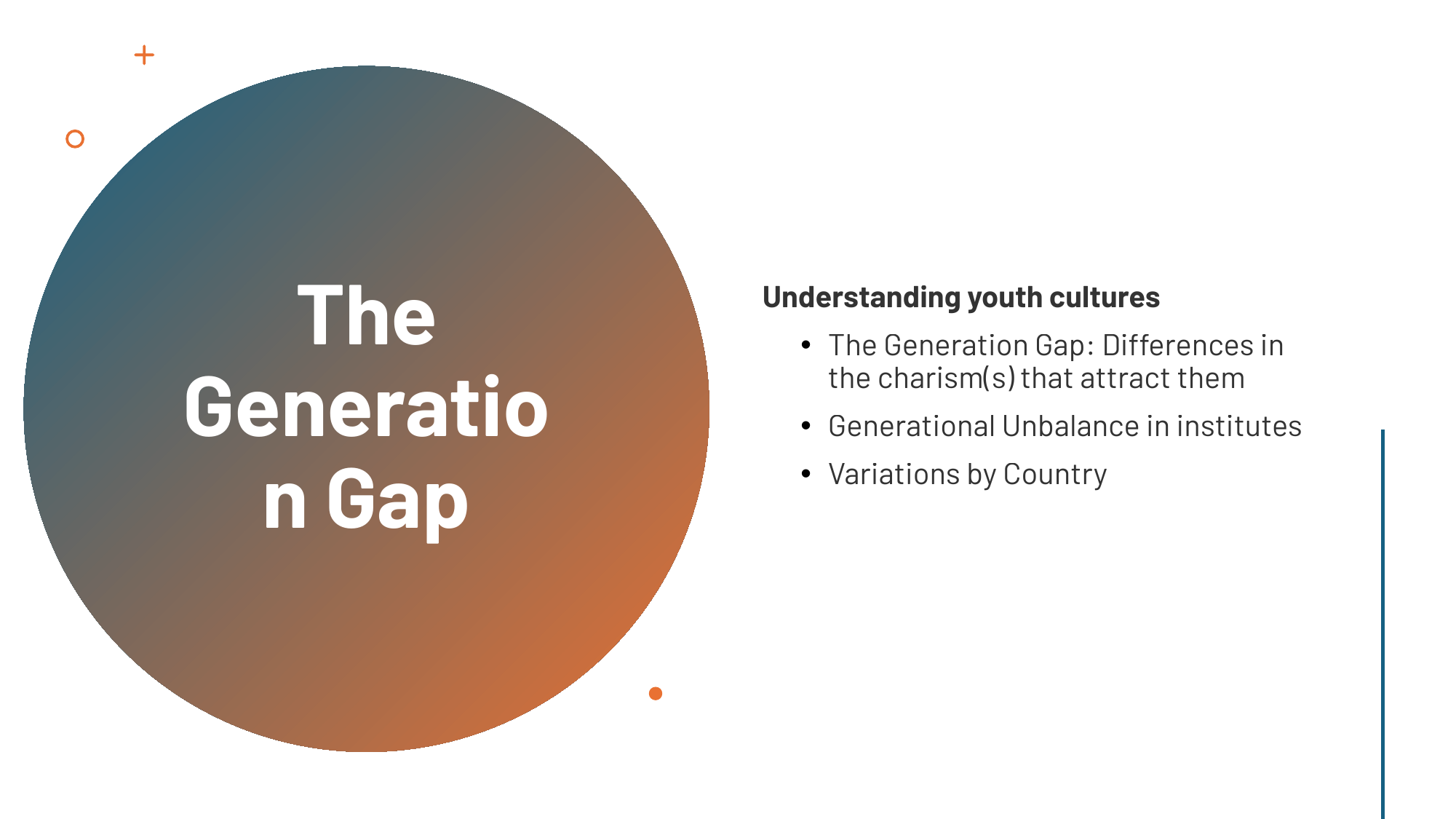

Understanding youth cultures
The Generation Gap: Differences in the charism(s) that attract them
Generational Unbalance in institutes
Variations by Country

# The Generation Gap